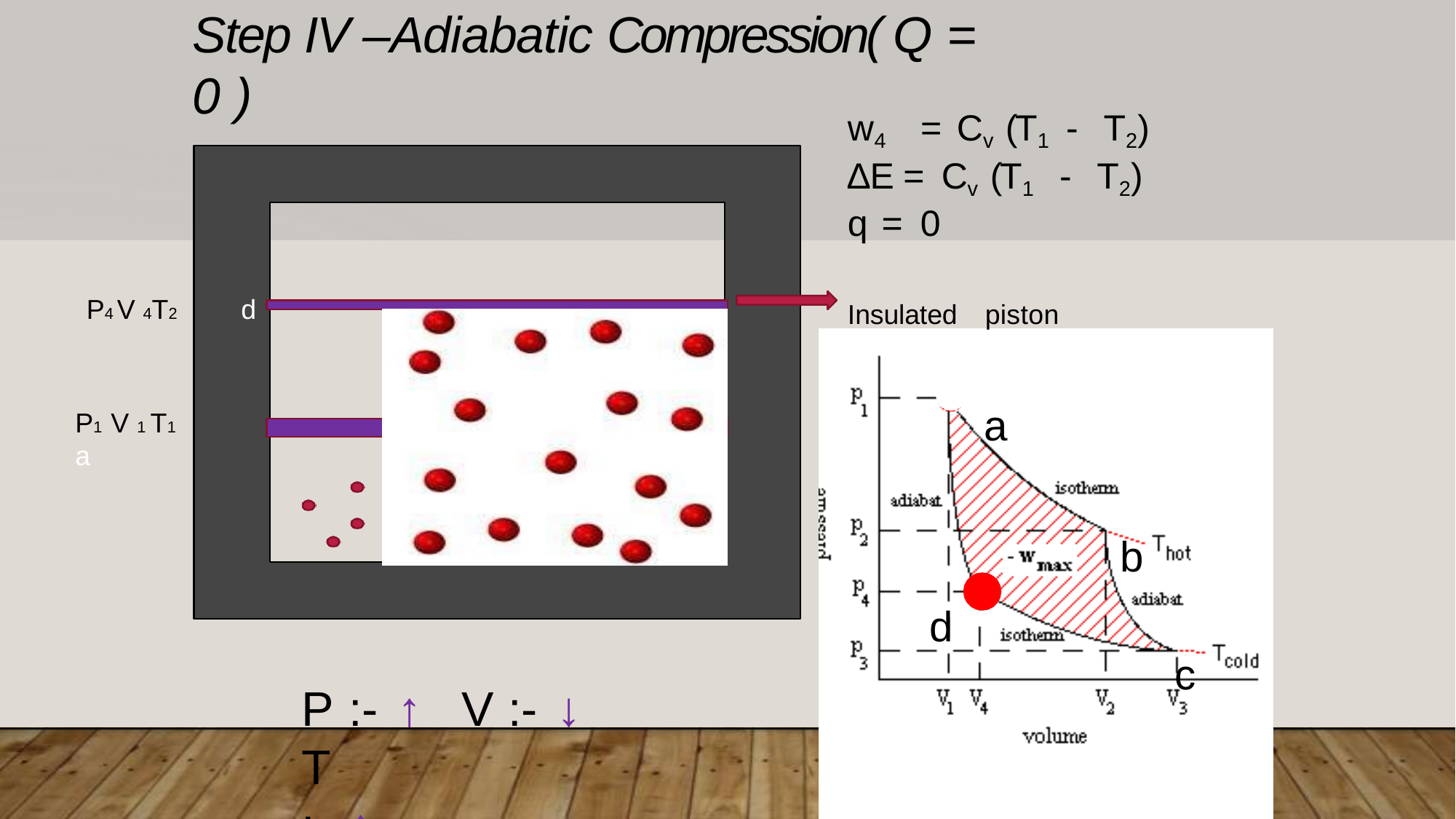

# Step IV –Adiabatic Compression( Q = 0 )
w4	= Cv (T1	-	T2)
∆E = Cv (T1	-	T2)
q = 0

Insulated	piston

a

b
d
c
P4 V 4T2
d

P1  V 1 T1	a
P :- ↑	V :- ↓	T
:- ↑